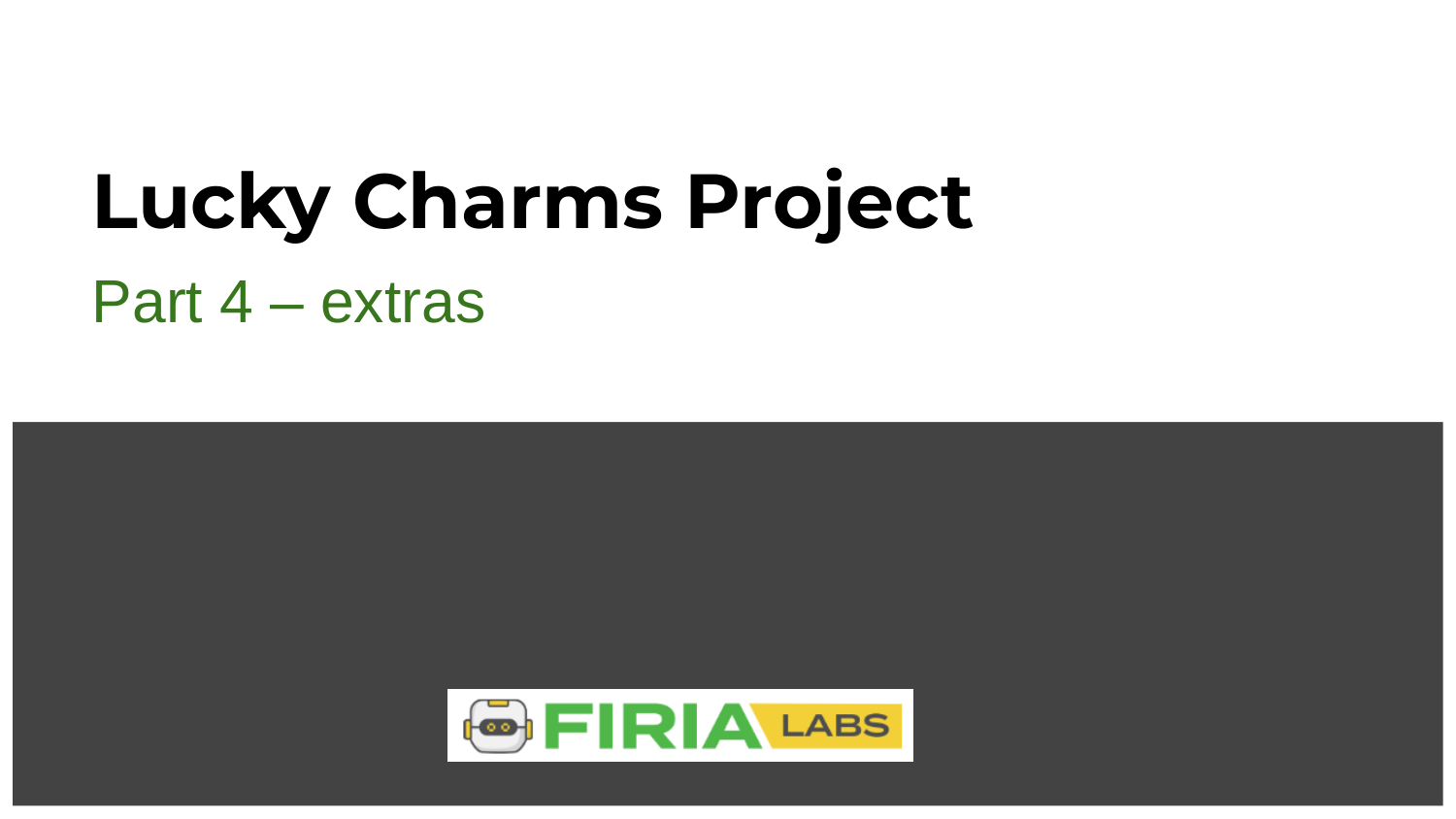

# Lucky Charms Project
Part 4 – extras